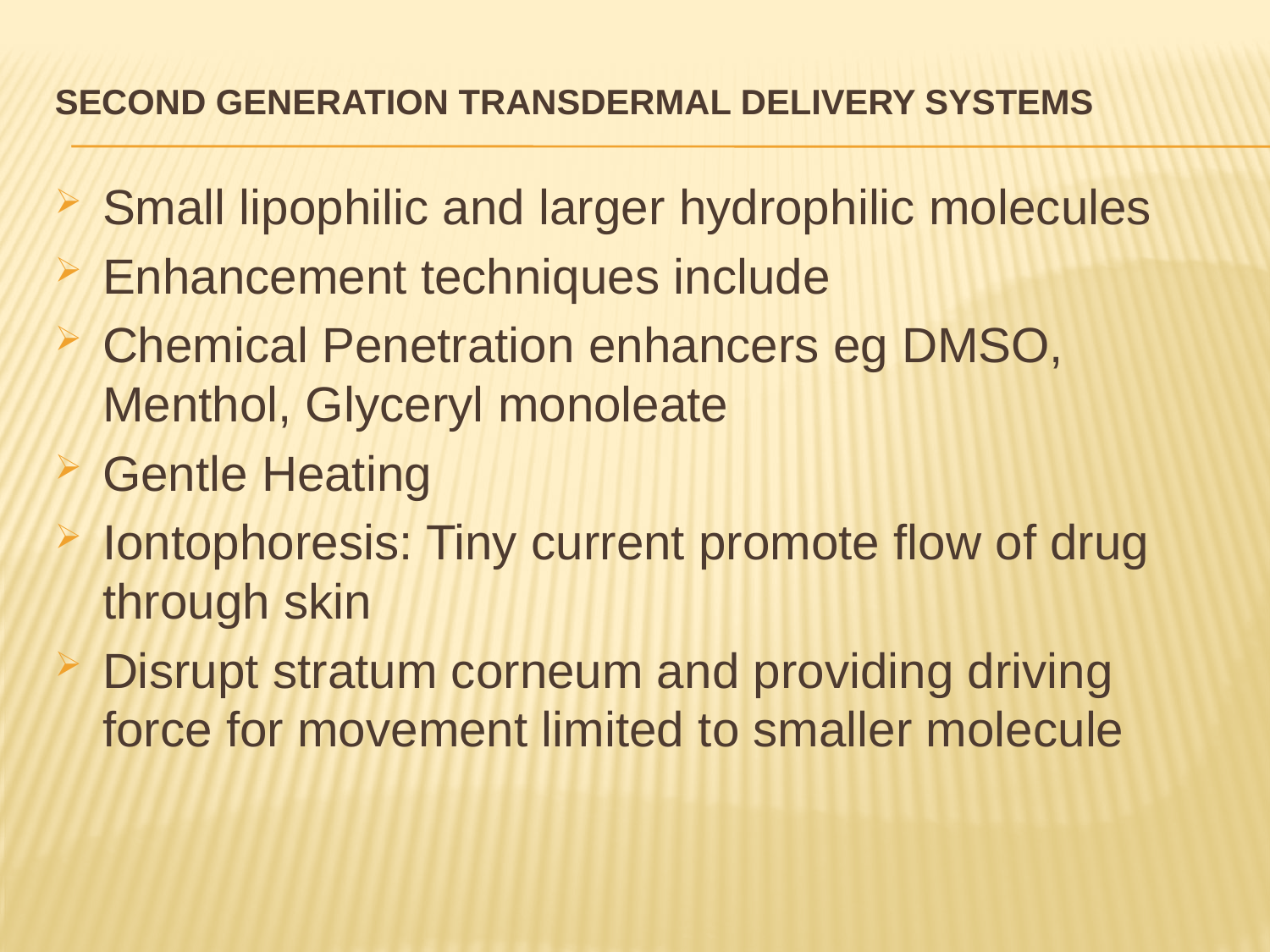

# Second Generation transdermal delivery systems
Small lipophilic and larger hydrophilic molecules
Enhancement techniques include
Chemical Penetration enhancers eg DMSO, Menthol, Glyceryl monoleate
Gentle Heating
Iontophoresis: Tiny current promote flow of drug through skin
Disrupt stratum corneum and providing driving force for movement limited to smaller molecule